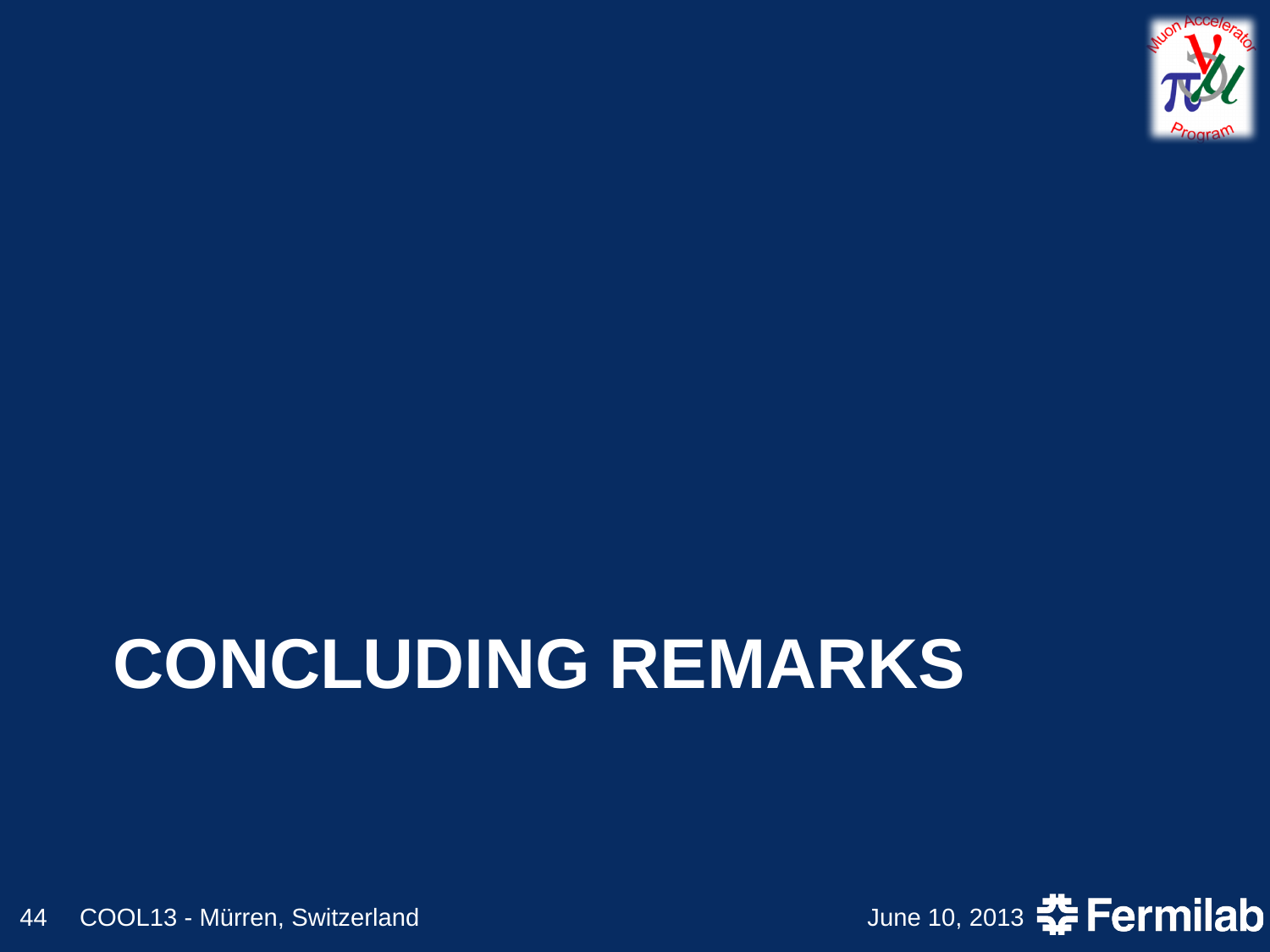

# Concluding Remarks
44
COOL13 - Mürren, Switzerland
June 10, 2013